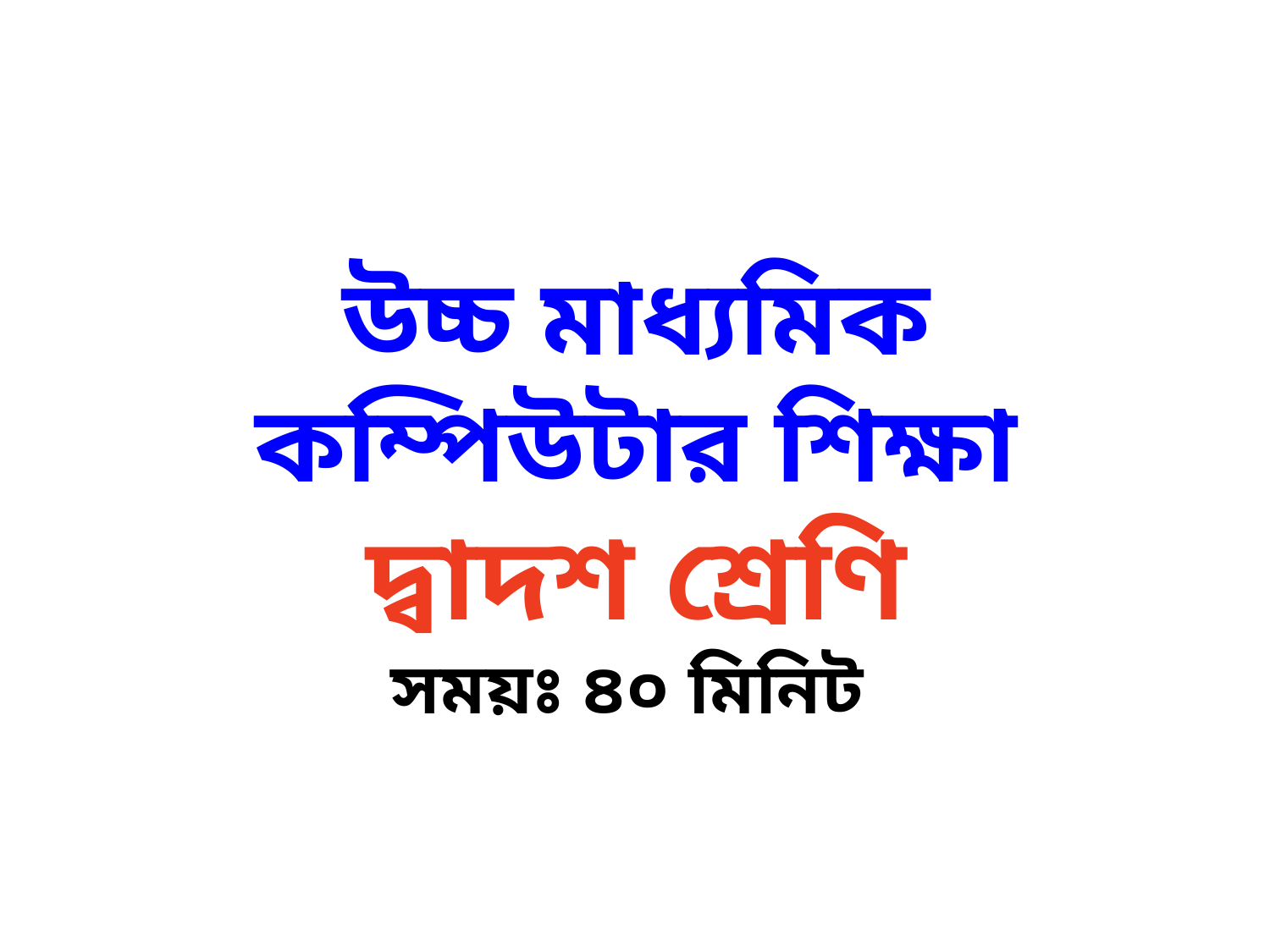

উচ্চ মাধ্যমিক কম্পিউটার শিক্ষা
দ্বাদশ শ্রেণি
সময়ঃ ৪০ মিনিট